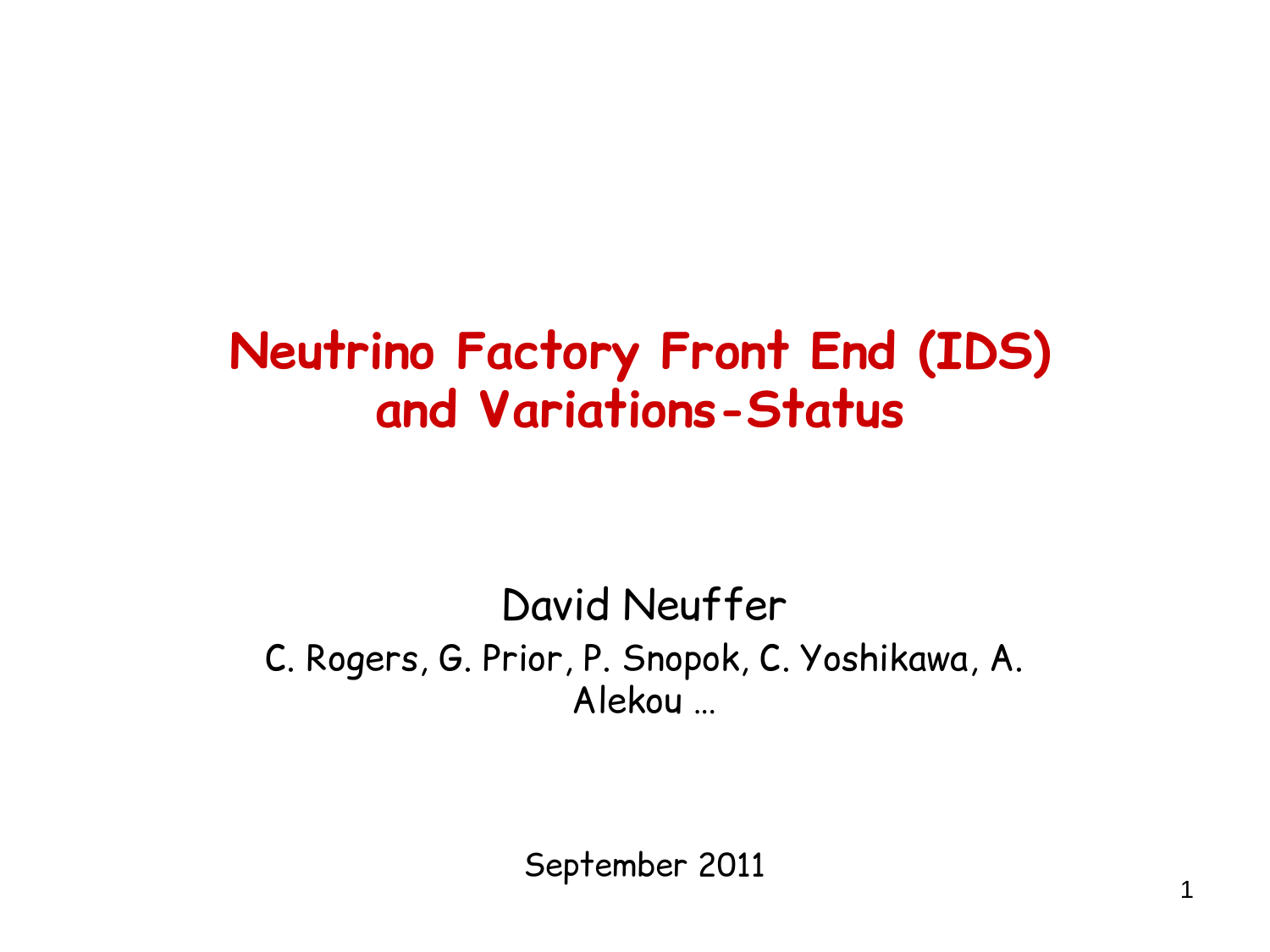

# Neutrino Factory Front End (IDS) and Variations-Status
David Neuffer
C. Rogers, G. Prior, P. Snopok, C. Yoshikawa, A. Alekou …

September 2011

1